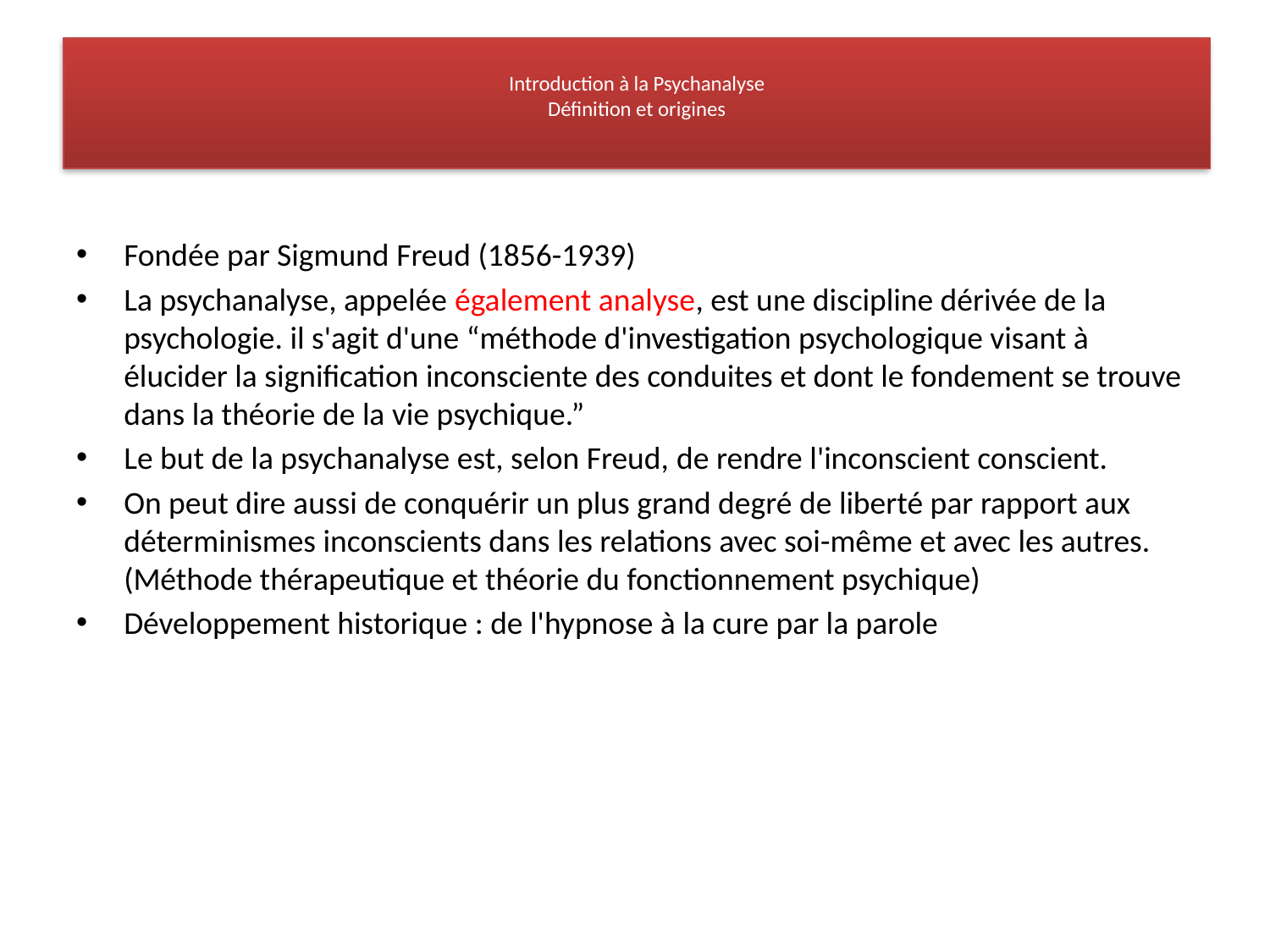

# Introduction à la Psychanalyse Définition et origines
Fondée par Sigmund Freud (1856-1939)
La psychanalyse, appelée également analyse, est une discipline dérivée de la psychologie. il s'agit d'une “méthode d'investigation psychologique visant à élucider la signification inconsciente des conduites et dont le fondement se trouve dans la théorie de la vie psychique.”
Le but de la psychanalyse est, selon Freud, de rendre l'inconscient conscient.
On peut dire aussi de conquérir un plus grand degré de liberté par rapport aux déterminismes inconscients dans les relations avec soi-même et avec les autres. (Méthode thérapeutique et théorie du fonctionnement psychique)
Développement historique : de l'hypnose à la cure par la parole